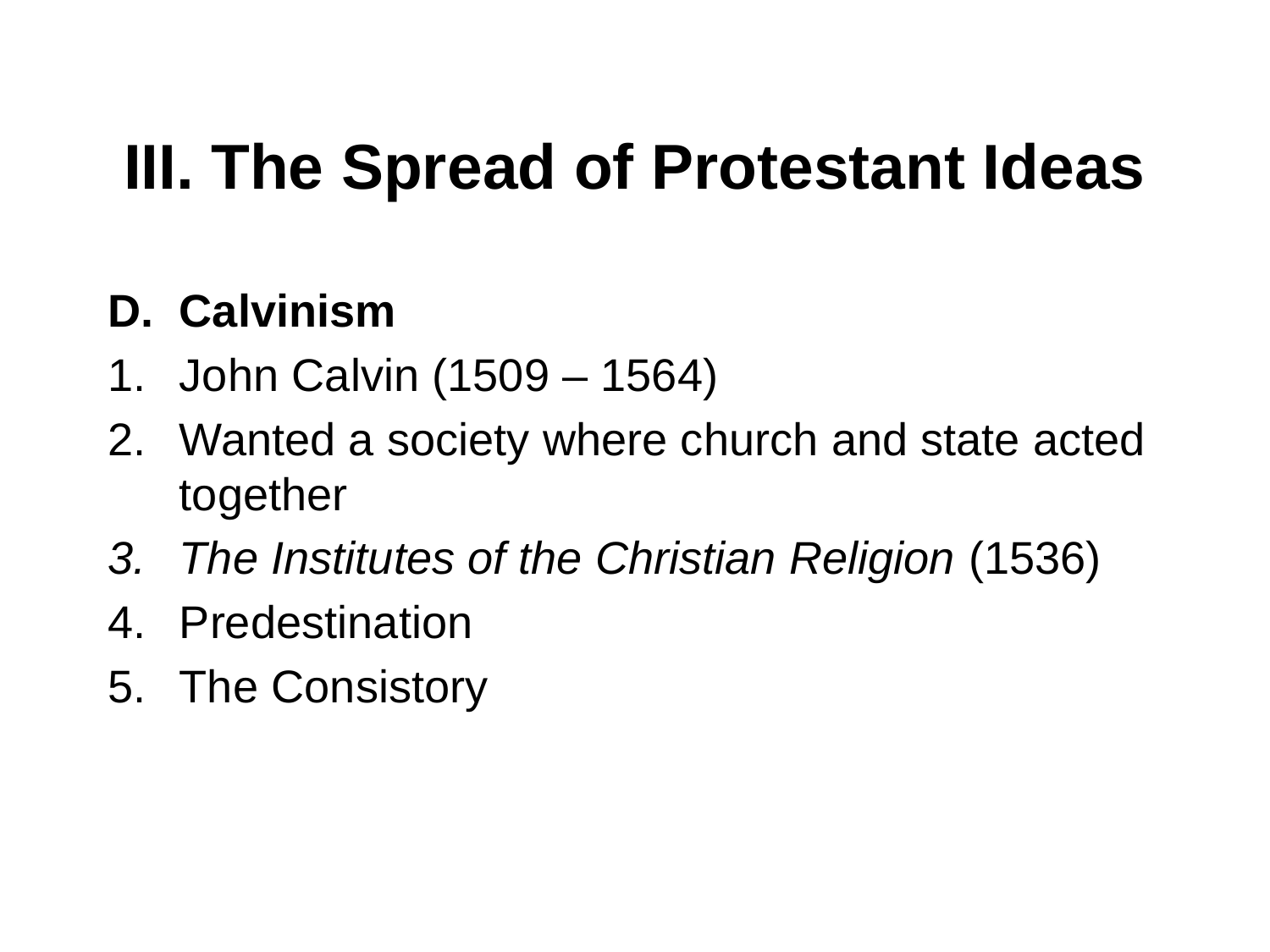

# III. The Spread of Protestant Ideas
Calvinism
John Calvin (1509 – 1564)
Wanted a society where church and state acted together
The Institutes of the Christian Religion (1536)
Predestination
The Consistory